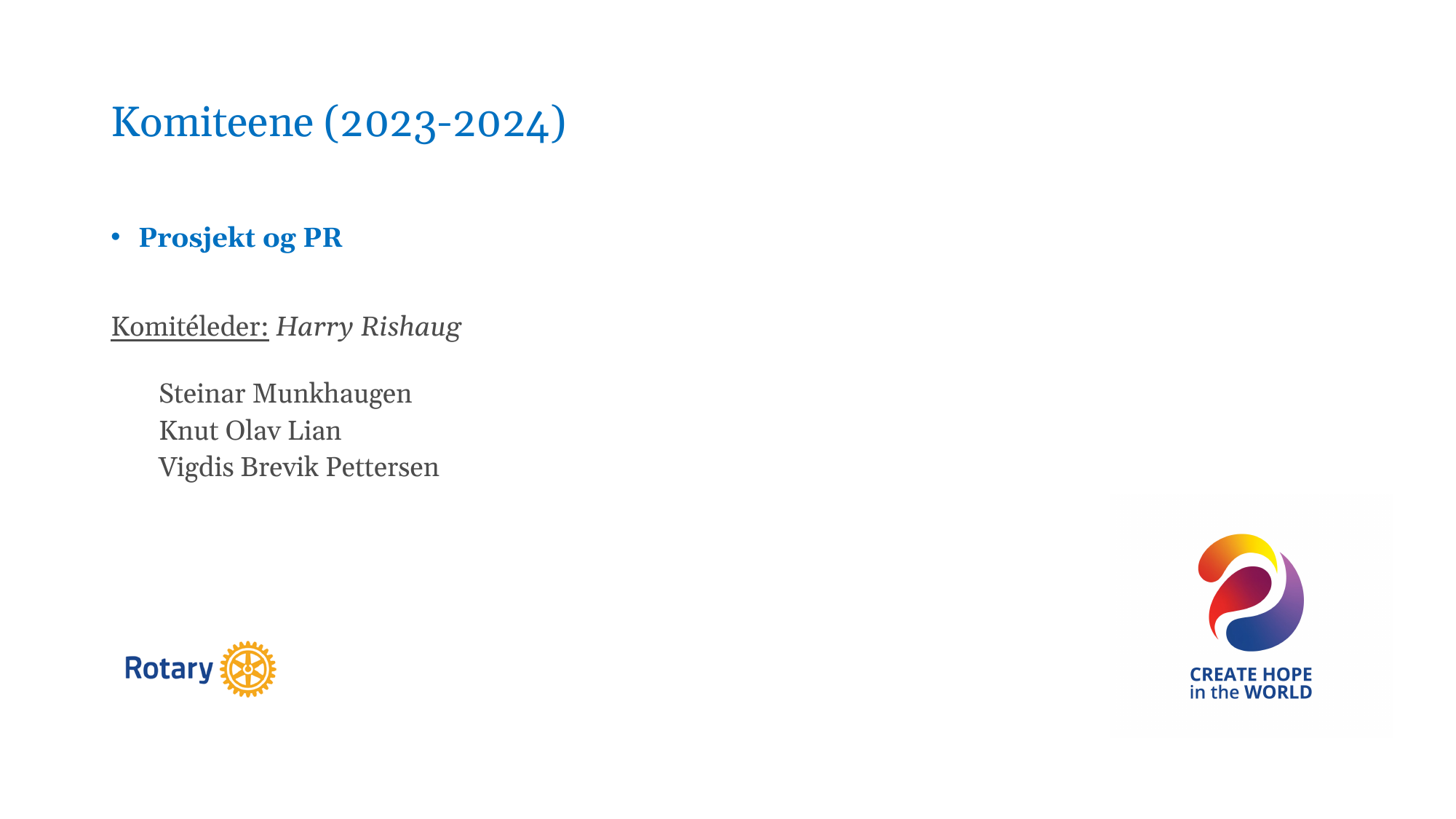

# Komiteene (2023-2024)
Prosjekt og PR

Komitéleder: Harry Rishaug
Steinar Munkhaugen
Knut Olav Lian
Vigdis Brevik Pettersen